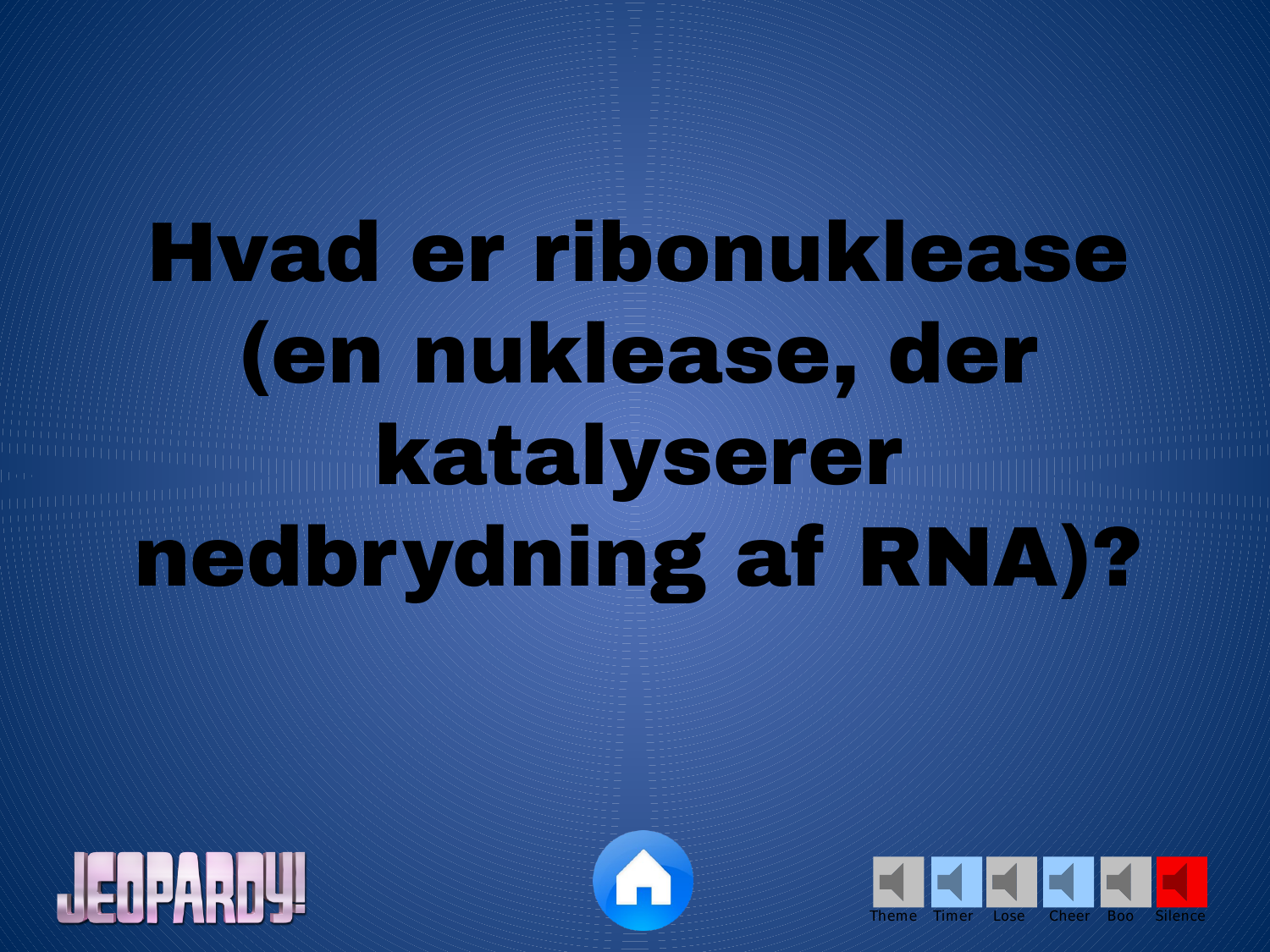

Hvad er ribonuklease (en nuklease, der katalyserer nedbrydning af RNA)?